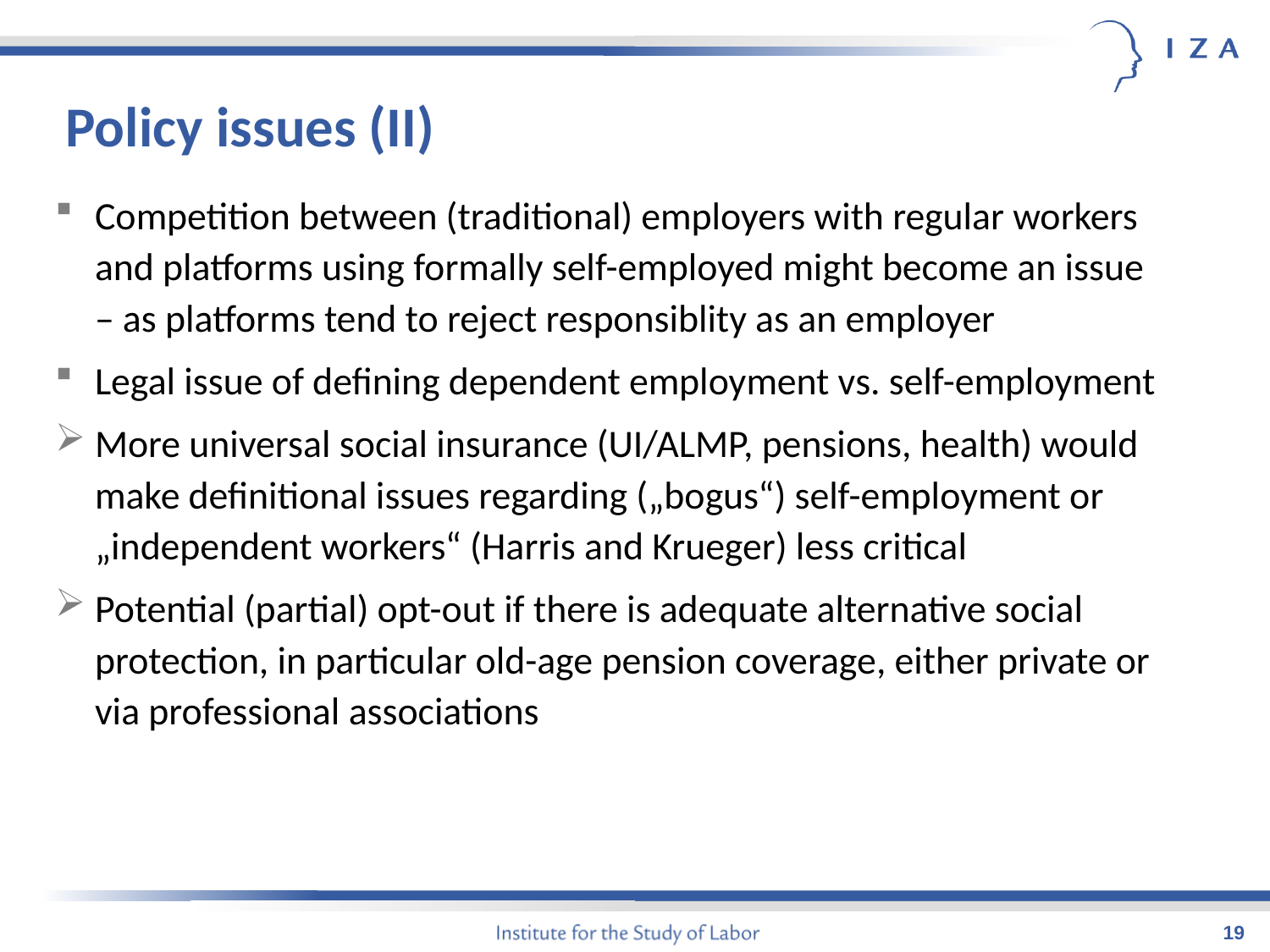

# Policy issues (II)
Competition between (traditional) employers with regular workers and platforms using formally self-employed might become an issue – as platforms tend to reject responsiblity as an employer
Legal issue of defining dependent employment vs. self-employment
More universal social insurance (UI/ALMP, pensions, health) would make definitional issues regarding („bogus“) self-employment or „independent workers“ (Harris and Krueger) less critical
Potential (partial) opt-out if there is adequate alternative social protection, in particular old-age pension coverage, either private or via professional associations

19